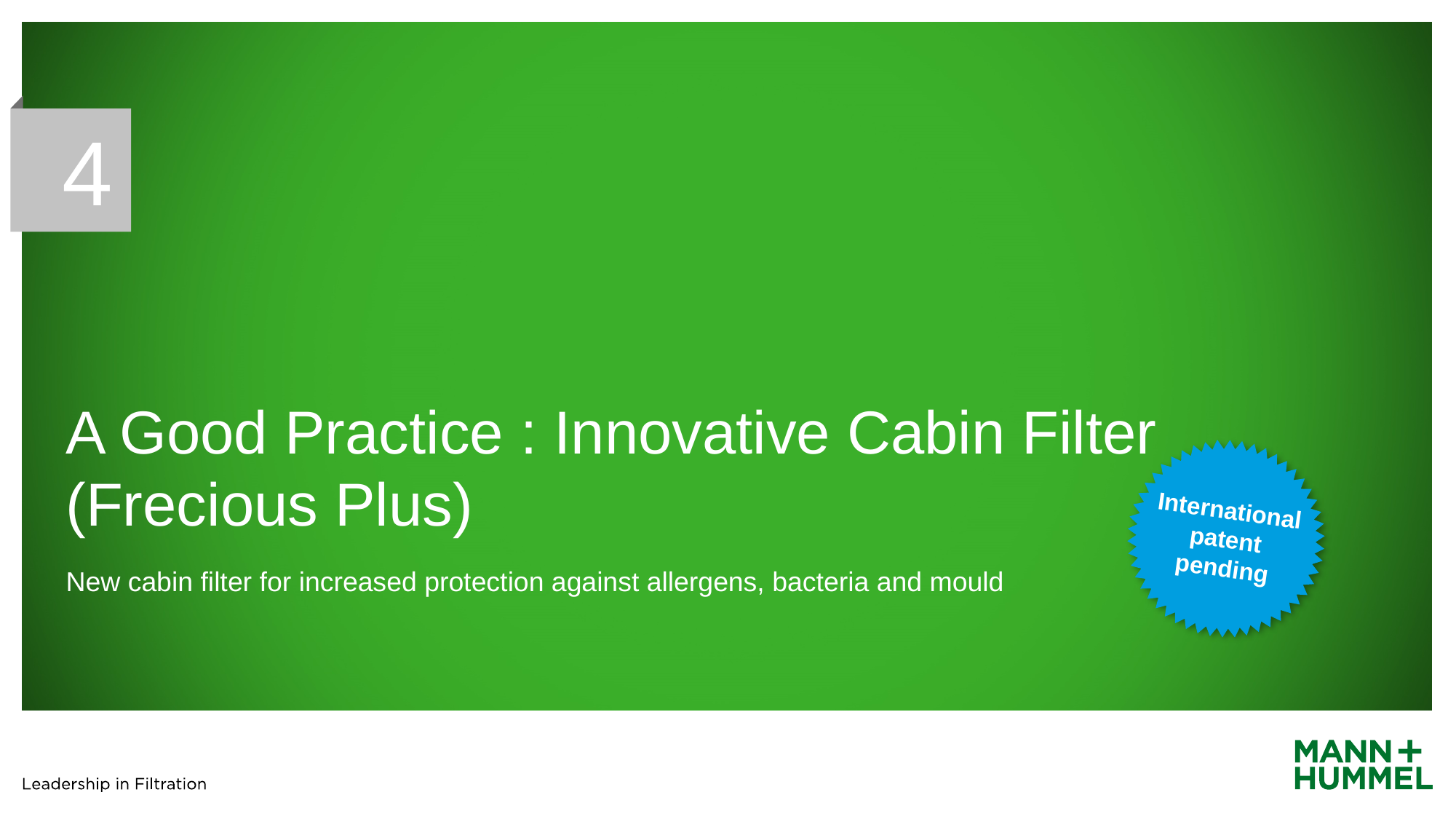

4
# A Good Practice : Innovative Cabin Filter (Frecious Plus)
International
patent
pending
New cabin filter for increased protection against allergens, bacteria and mould